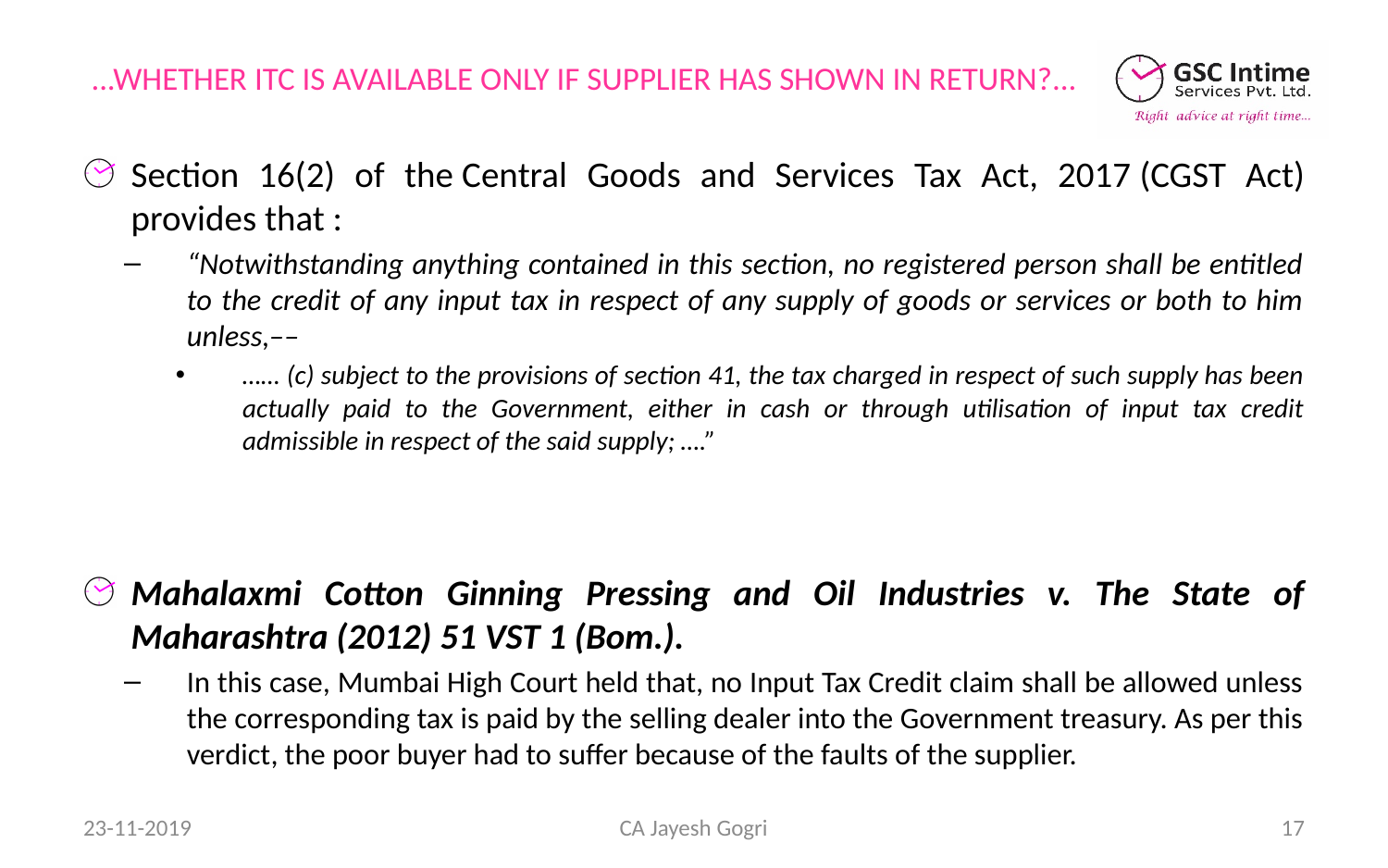

# ...WHETHER ITC IS AVAILABLE ONLY IF SUPPLIER HAS SHOWN IN RETURN?...
Section 16(2) of the Central Goods and Services Tax Act, 2017 (CGST Act) provides that :
“Notwithstanding anything contained in this section, no registered person shall be entitled to the credit of any input tax in respect of any supply of goods or services or both to him unless,––
…… (c) subject to the provisions of section 41, the tax charged in respect of such supply has been actually paid to the Government, either in cash or through utilisation of input tax credit admissible in respect of the said supply; ….”

Mahalaxmi Cotton Ginning Pressing and Oil Industries v. The State of Maharashtra (2012) 51 VST 1 (Bom.).
In this case, Mumbai High Court held that, no Input Tax Credit claim shall be allowed unless the corresponding tax is paid by the selling dealer into the Government treasury. As per this verdict, the poor buyer had to suffer because of the faults of the supplier.

23-11-2019
CA Jayesh Gogri
17